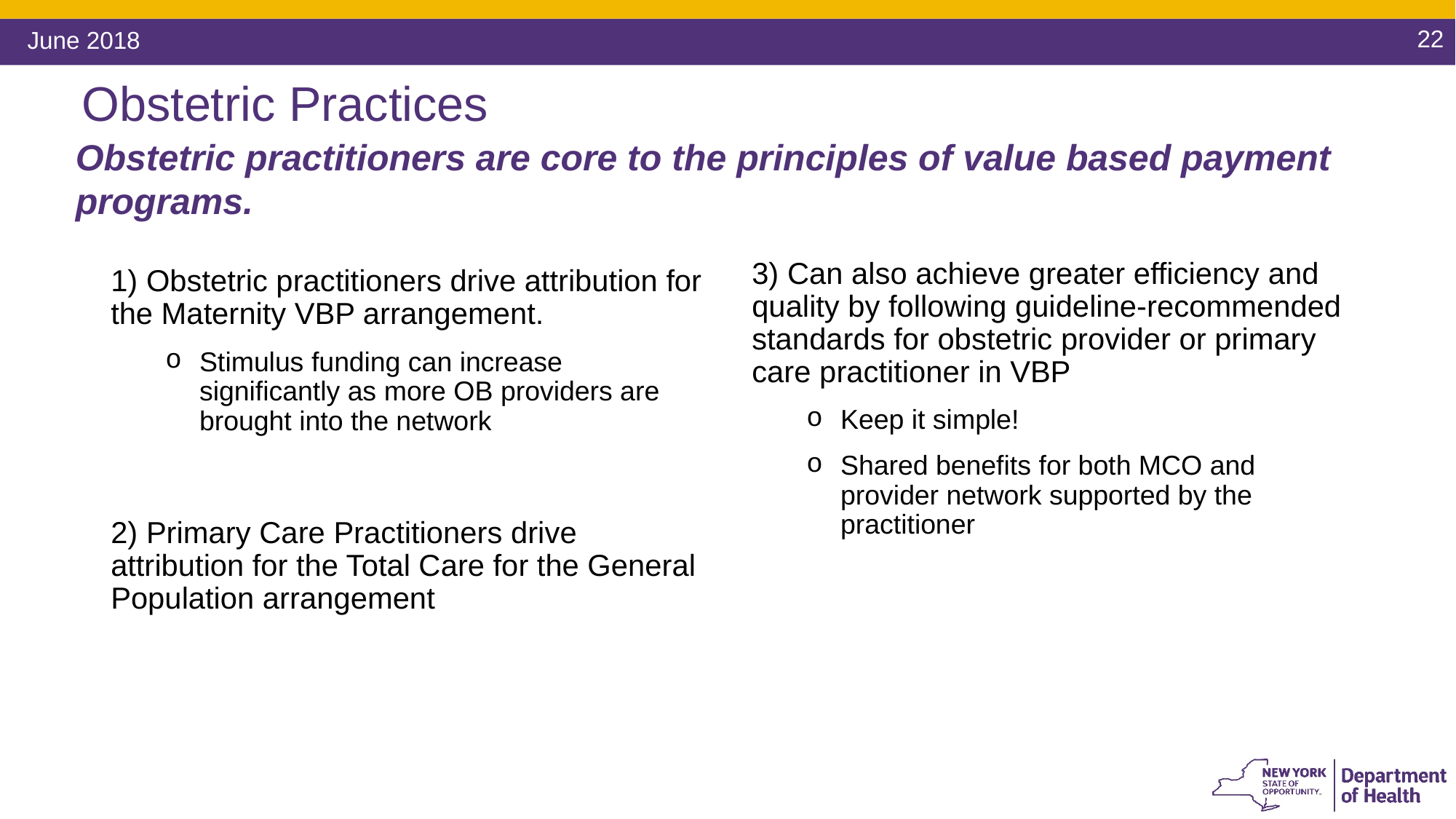

22
# Obstetric Practices
Obstetric practitioners are core to the principles of value based payment programs.
3) Can also achieve greater efficiency and quality by following guideline-recommended standards for obstetric provider or primary care practitioner in VBP
Keep it simple!
Shared benefits for both MCO and provider network supported by the practitioner
1) Obstetric practitioners drive attribution for the Maternity VBP arrangement.
Stimulus funding can increase significantly as more OB providers are brought into the network

2) Primary Care Practitioners drive attribution for the Total Care for the General Population arrangement